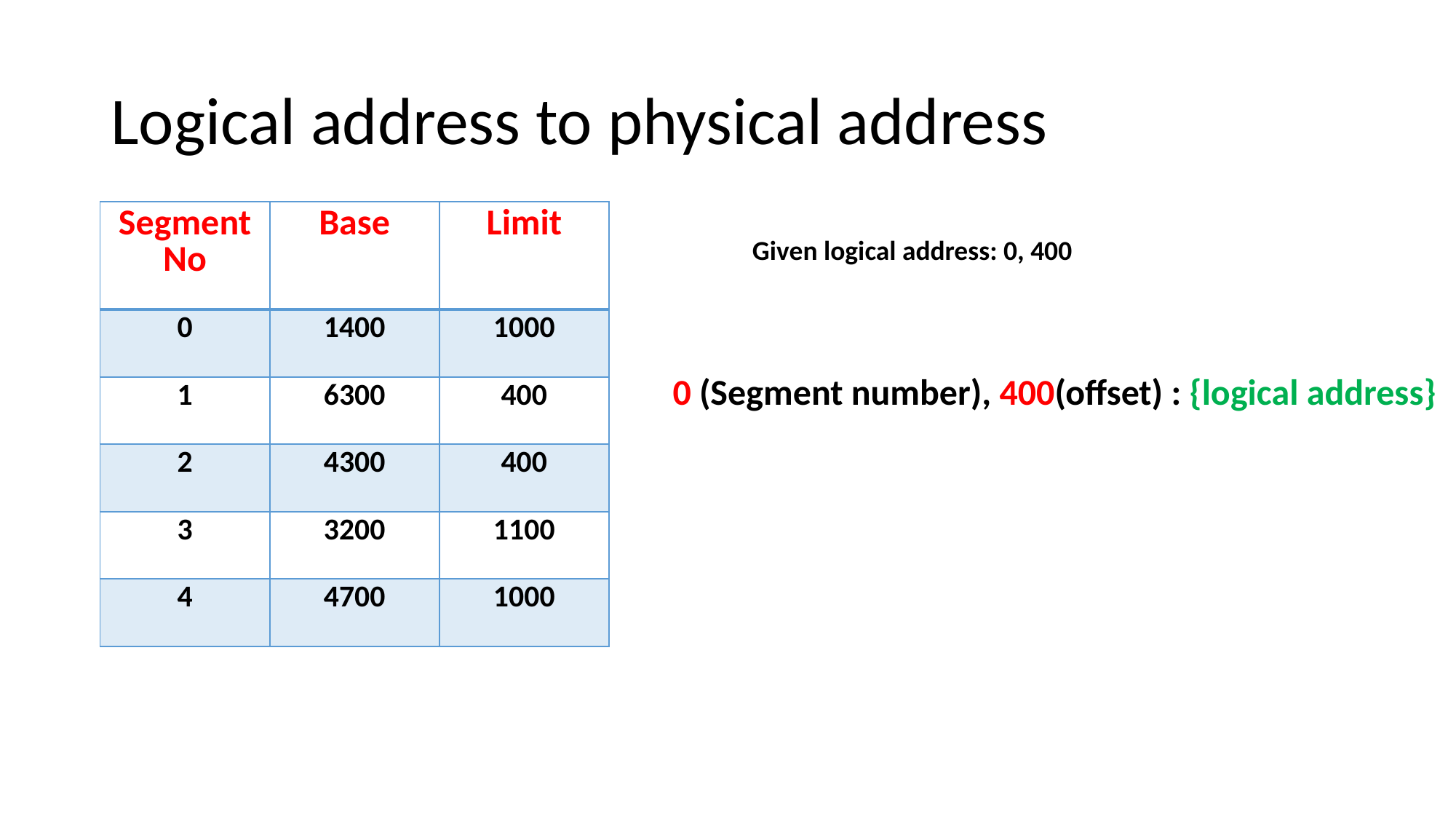

# Logical address to physical address
| Segment No | Base | Limit |
| --- | --- | --- |
| 0 | 1400 | 1000 |
| 1 | 6300 | 400 |
| 2 | 4300 | 400 |
| 3 | 3200 | 1100 |
| 4 | 4700 | 1000 |
Given logical address: 0, 400
0 (Segment number), 400(offset) : {logical address}